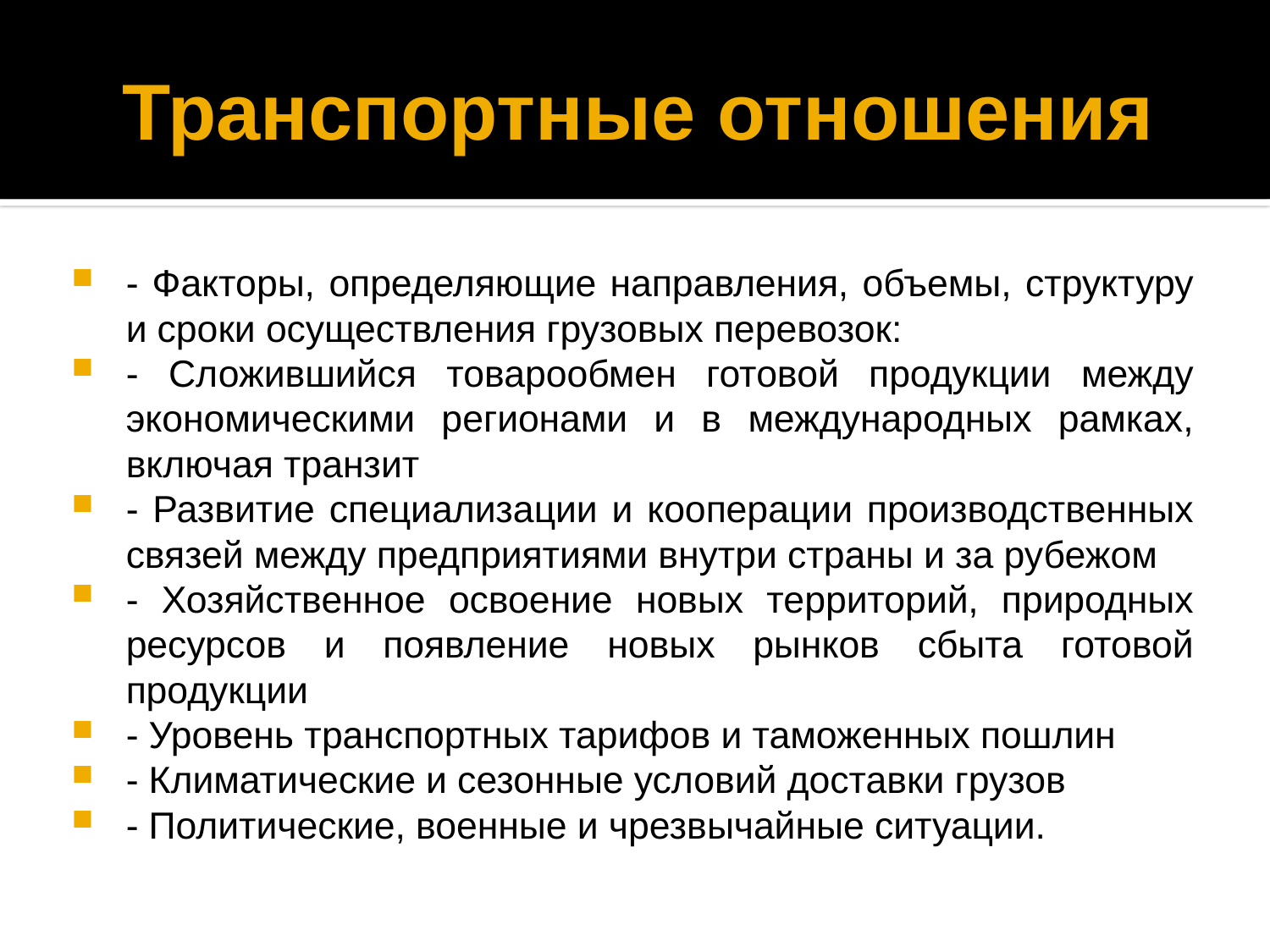

# Транспортные отношения
- Факторы, определяющие направления, объемы, структуру и сроки осуществления грузовых перевозок:
- Сложившийся товарообмен готовой продукции между экономическими регионами и в международных рамках, включая транзит
- Развитие специализации и кооперации производственных связей между предприятиями внутри страны и за рубежом
- Хозяйственное освоение новых территорий, природных ресурсов и появление новых рынков сбыта готовой продукции
- Уровень транспортных тарифов и таможенных пошлин
- Климатические и сезонные условий доставки грузов
- Политические, военные и чрезвычайные ситуации.